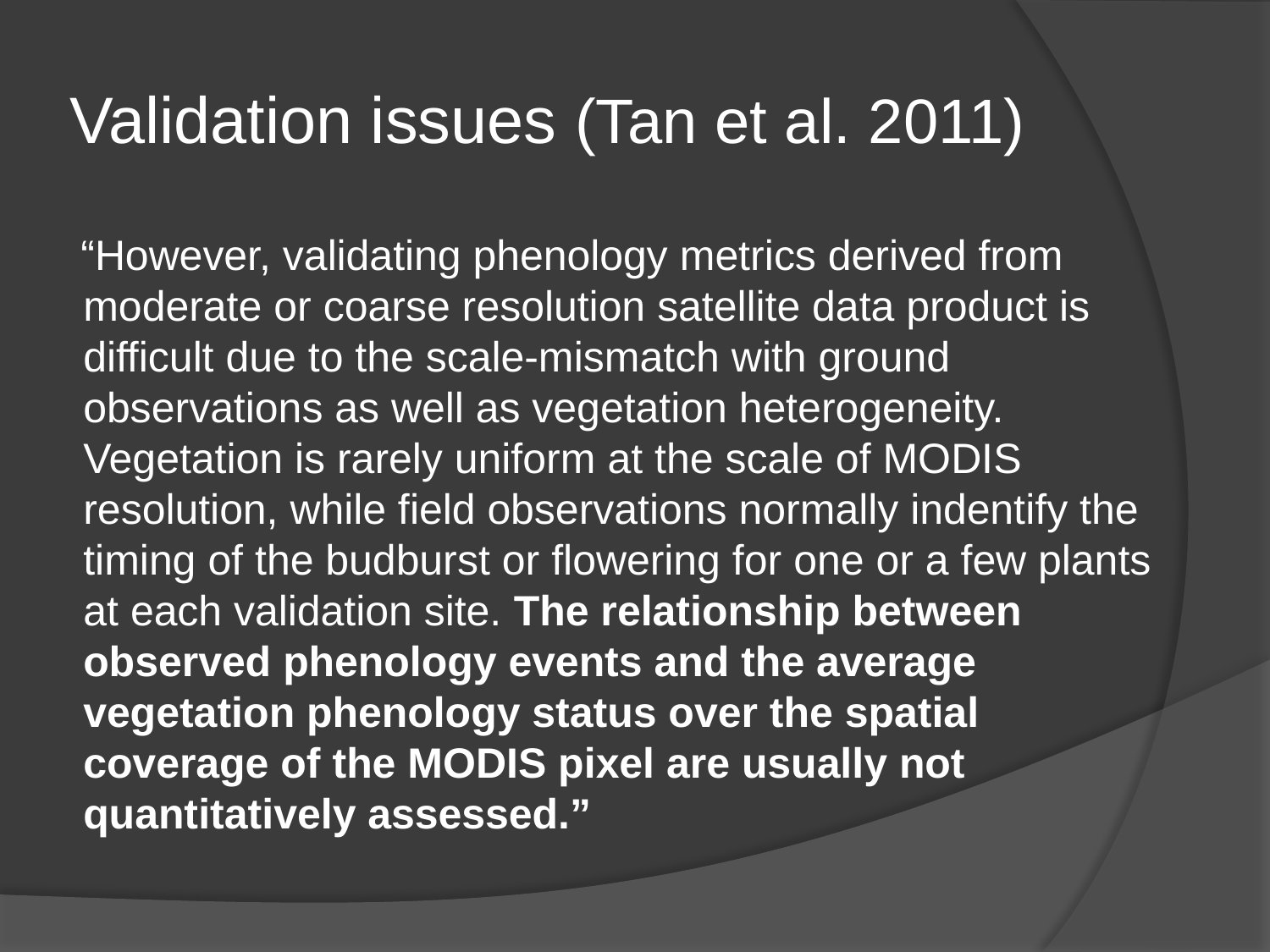

# Validation issues (Tan et al. 2011)
“However, validating phenology metrics derived from moderate or coarse resolution satellite data product is difficult due to the scale-mismatch with ground observations as well as vegetation heterogeneity. Vegetation is rarely uniform at the scale of MODIS resolution, while field observations normally indentify the timing of the budburst or flowering for one or a few plants at each validation site. The relationship between observed phenology events and the average vegetation phenology status over the spatial coverage of the MODIS pixel are usually not quantitatively assessed.”